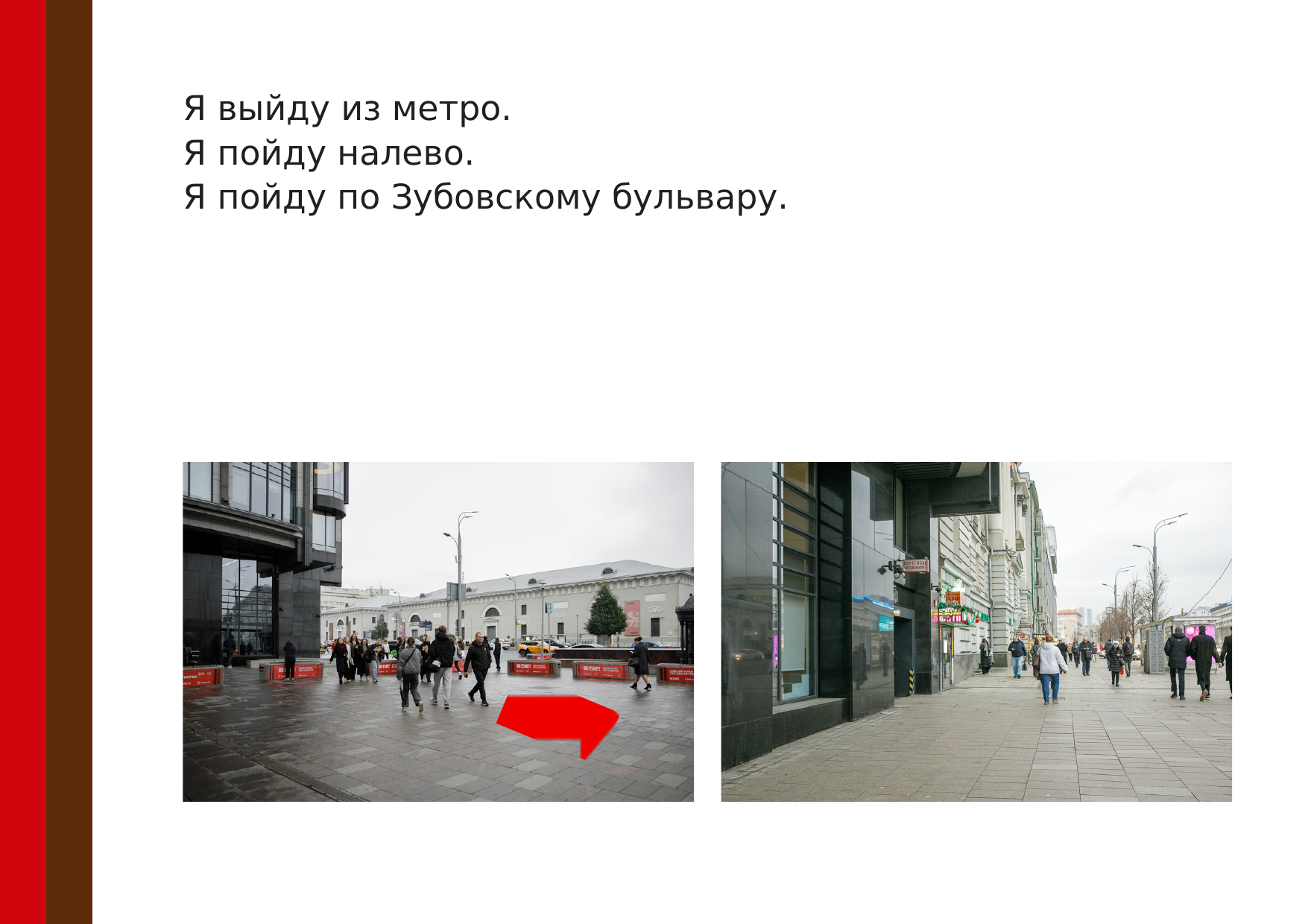

Я выйду из метро.
Я пойду налево.
Я пойду по Зубовскому бульвару.